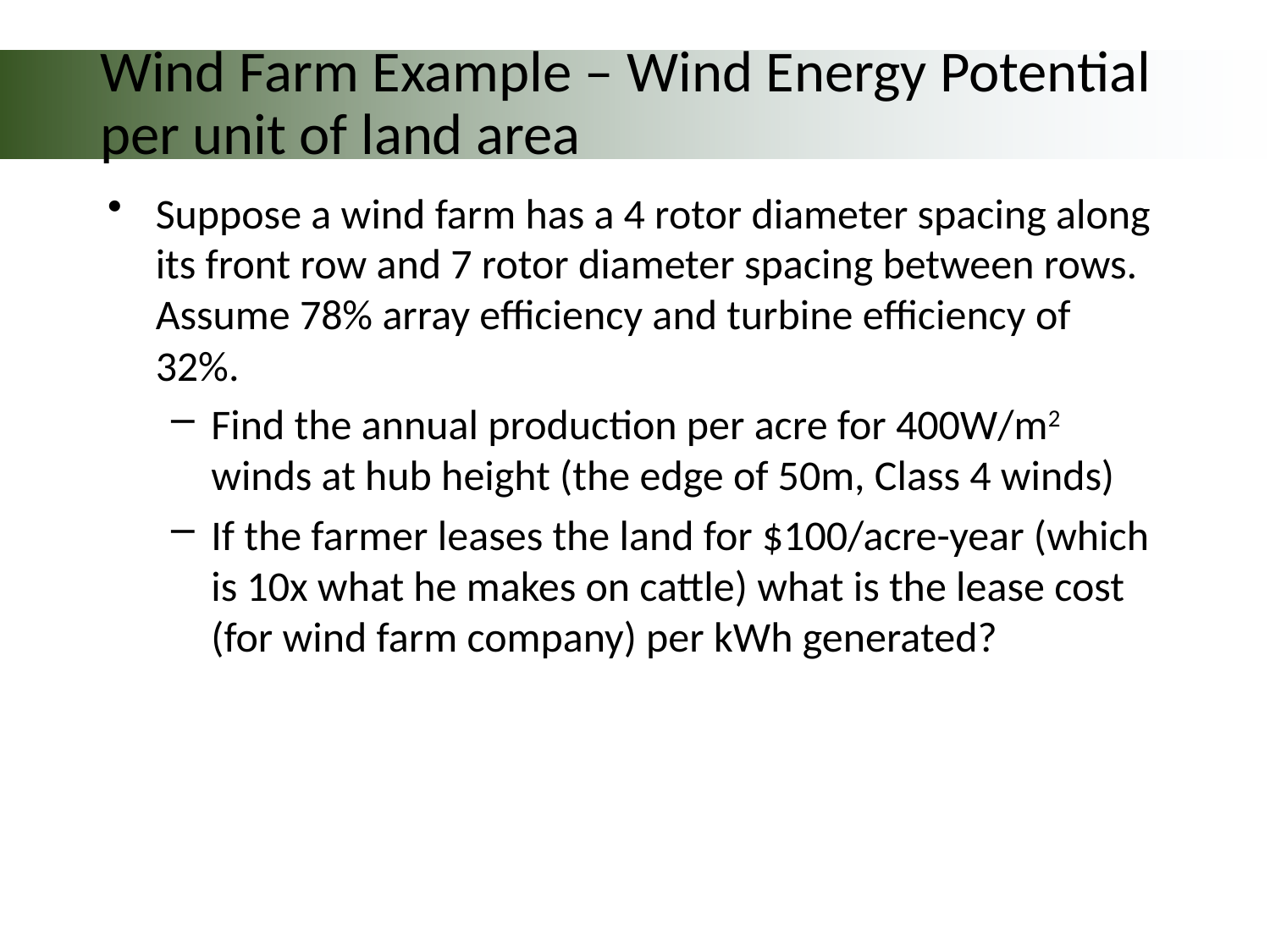

# Wind Farm Example – Wind Energy Potential per unit of land area
Suppose a wind farm has a 4 rotor diameter spacing along its front row and 7 rotor diameter spacing between rows.  Assume 78% array efficiency and turbine efficiency of 32%.
Find the annual production per acre for 400W/m2 winds at hub height (the edge of 50m, Class 4 winds)
If the farmer leases the land for $100/acre-year (which is 10x what he makes on cattle) what is the lease cost (for wind farm company) per kWh generated?